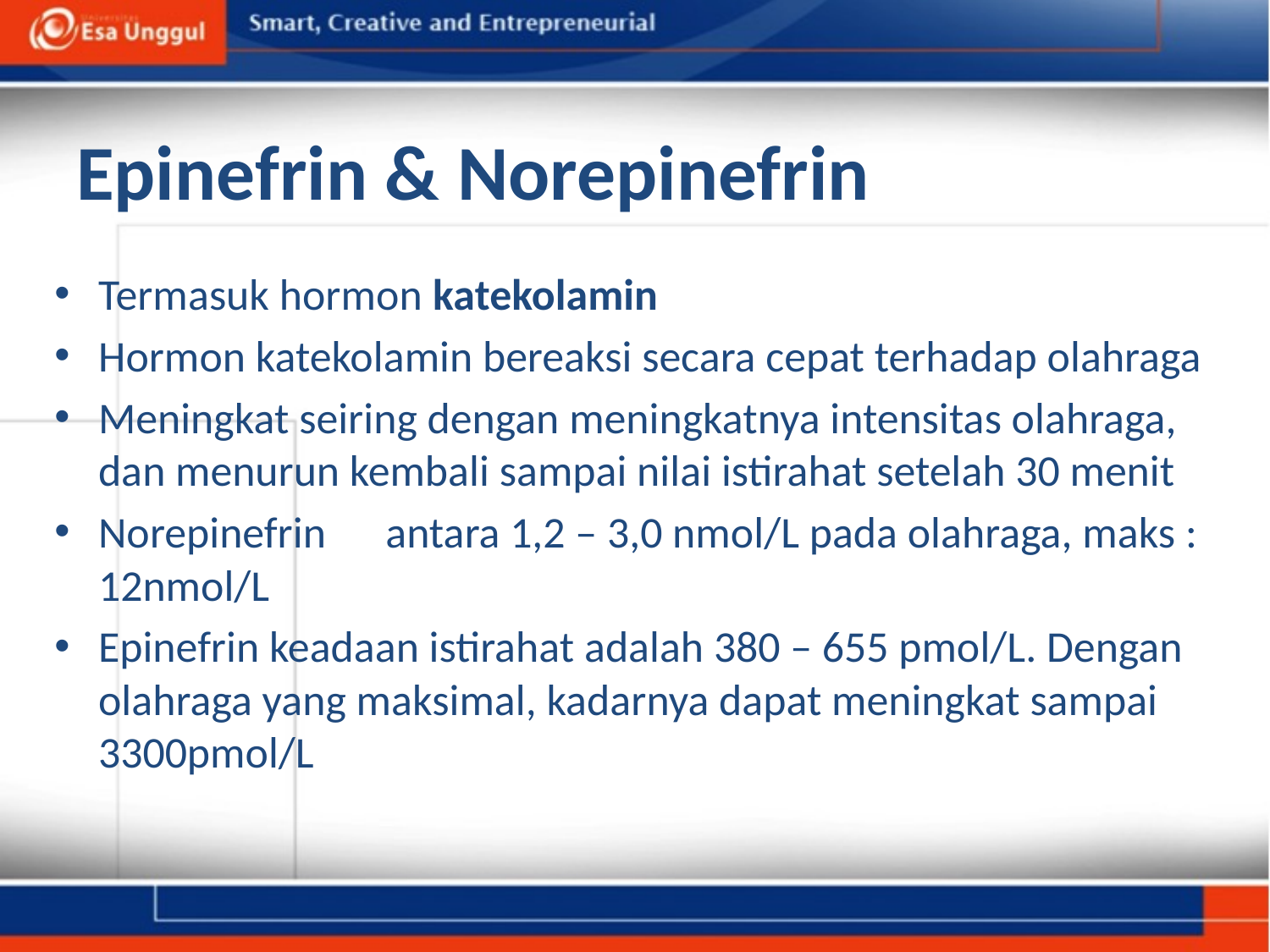

# Epinefrin & Norepinefrin
Termasuk hormon katekolamin
Hormon katekolamin bereaksi secara cepat terhadap olahraga
Meningkat seiring dengan meningkatnya intensitas olahraga, dan menurun kembali sampai nilai istirahat setelah 30 menit
Norepinefrin      antara 1,2 – 3,0 nmol/L pada olahraga, maks : 12nmol/L
Epinefrin keadaan istirahat adalah 380 – 655 pmol/L. Dengan olahraga yang maksimal, kadarnya dapat meningkat sampai 3300pmol/L